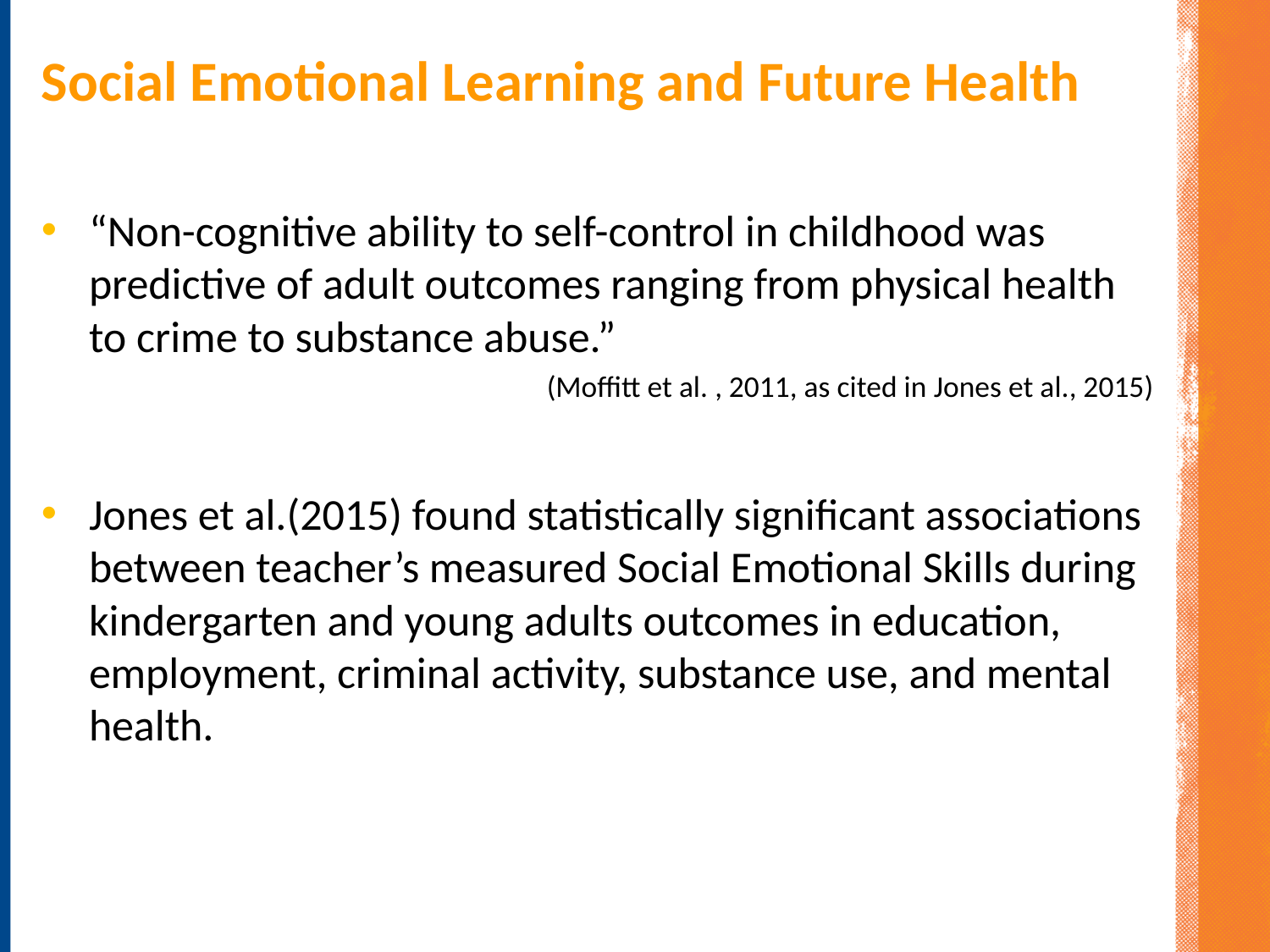

# Social Emotional Learning and Future Health

“Non-cognitive ability to self-control in childhood was predictive of adult outcomes ranging from physical health to crime to substance abuse.”
(Moffitt et al. , 2011, as cited in Jones et al., 2015)

Jones et al.(2015) found statistically significant associations between teacher’s measured Social Emotional Skills during kindergarten and young adults outcomes in education, employment, criminal activity, substance use, and mental health.